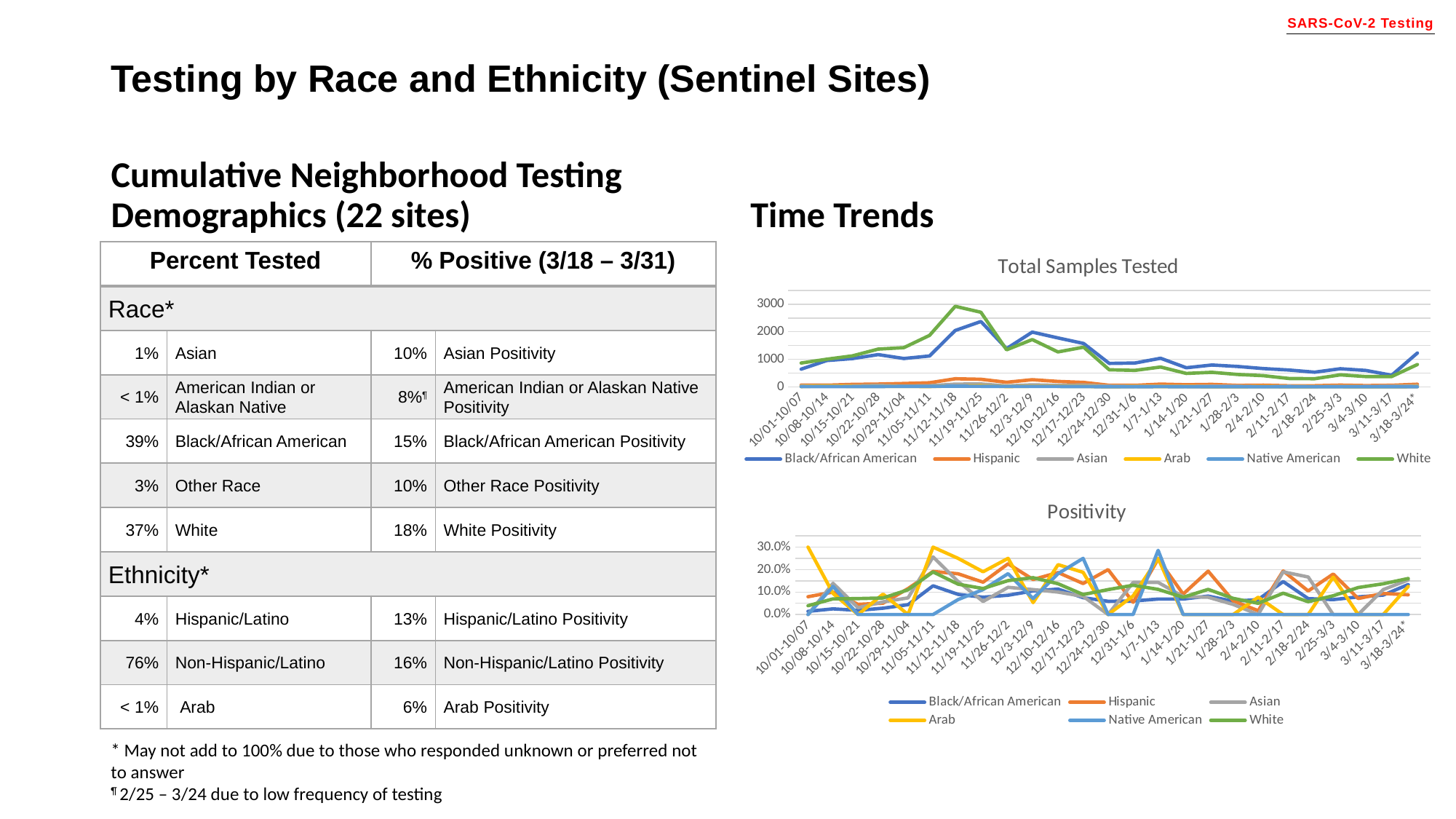

SARS-CoV-2 Testing
# Testing by Race and Ethnicity (Sentinel Sites)
Cumulative Neighborhood Testing Demographics (22 sites)
Time Trends

[unsupported chart]

| Percent Tested |  | % Positive (3/18 – 3/31) |  |
| --- | --- | --- | --- |
| Race\* |  |  |  |
| 1% | Asian | 10% | Asian Positivity |
| < 1% | American Indian or Alaskan Native | 8%¶ | American Indian or Alaskan Native Positivity |
| 39% | Black/African American | 15% | Black/African American Positivity |
| 3% | Other Race | 10% | Other Race Positivity |
| 37% | White | 18% | White Positivity |
| Ethnicity\* |  |  |  |
| 4% | Hispanic/Latino | 13% | Hispanic/Latino Positivity |
| 76% | Non-Hispanic/Latino | 16% | Non-Hispanic/Latino Positivity |
| < 1% | Arab | 6% | Arab Positivity |

[unsupported chart]

* May not add to 100% due to those who responded unknown or preferred not to answer
¶ 2/25 – 3/24 due to low frequency of testing